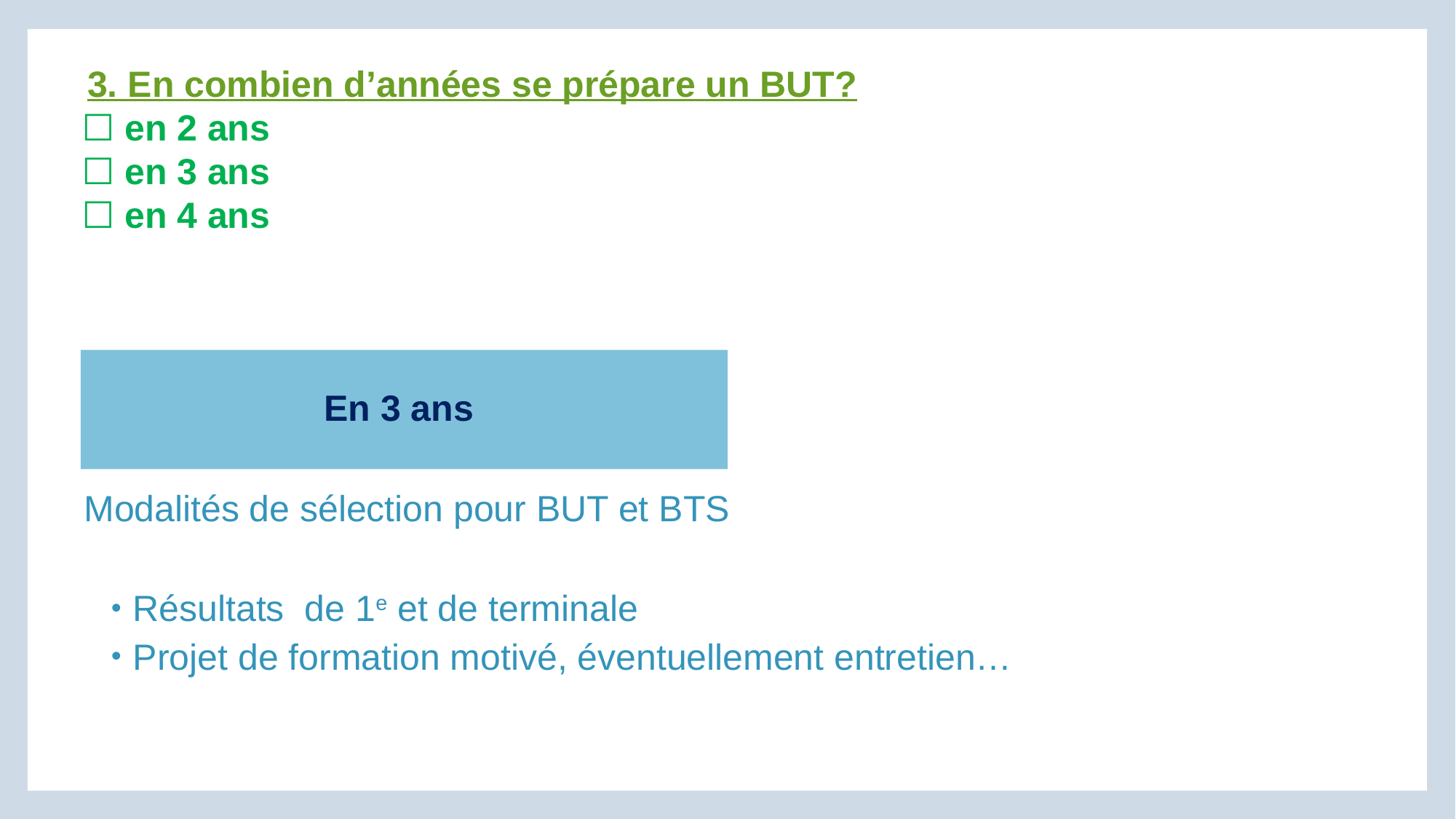

3. En combien d’années se prépare un BUT?
☐ en 2 ans
☐ en 3 ans
☐ en 4 ans
En 3 ans
Modalités de sélection pour BUT et BTS

Résultats  de 1e et de terminale
Projet de formation motivé, éventuellement entretien…